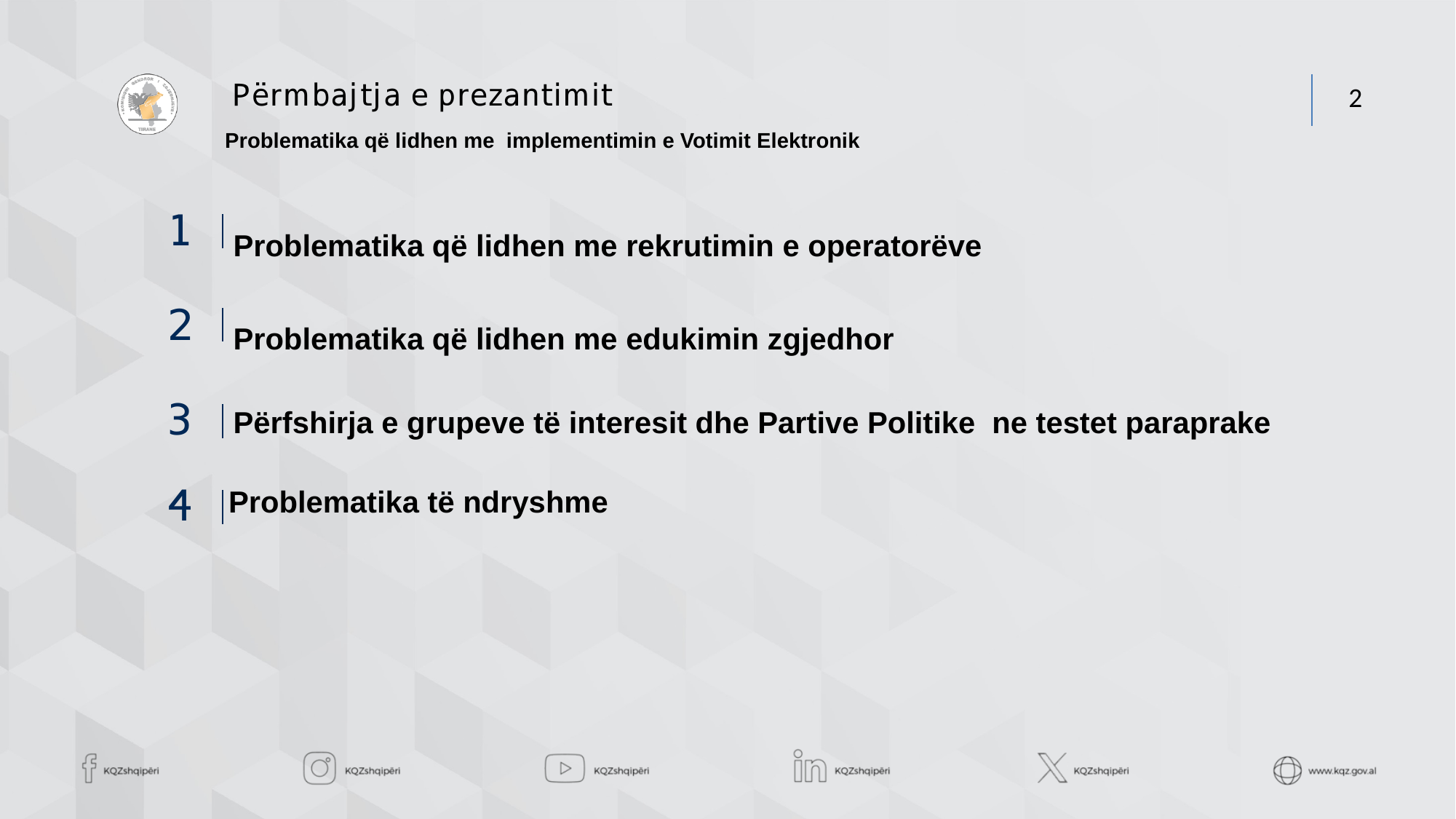

# Përmbajtja e prezantimit
Problematika që lidhen me  implementimin e Votimit Elektronik
1
Problematika që lidhen me rekrutimin e operatorëve
2
Problematika që lidhen me edukimin zgjedhor
3
Përfshirja e grupeve të interesit dhe Partive Politike  ne testet paraprake
Problematika të ndryshme
4